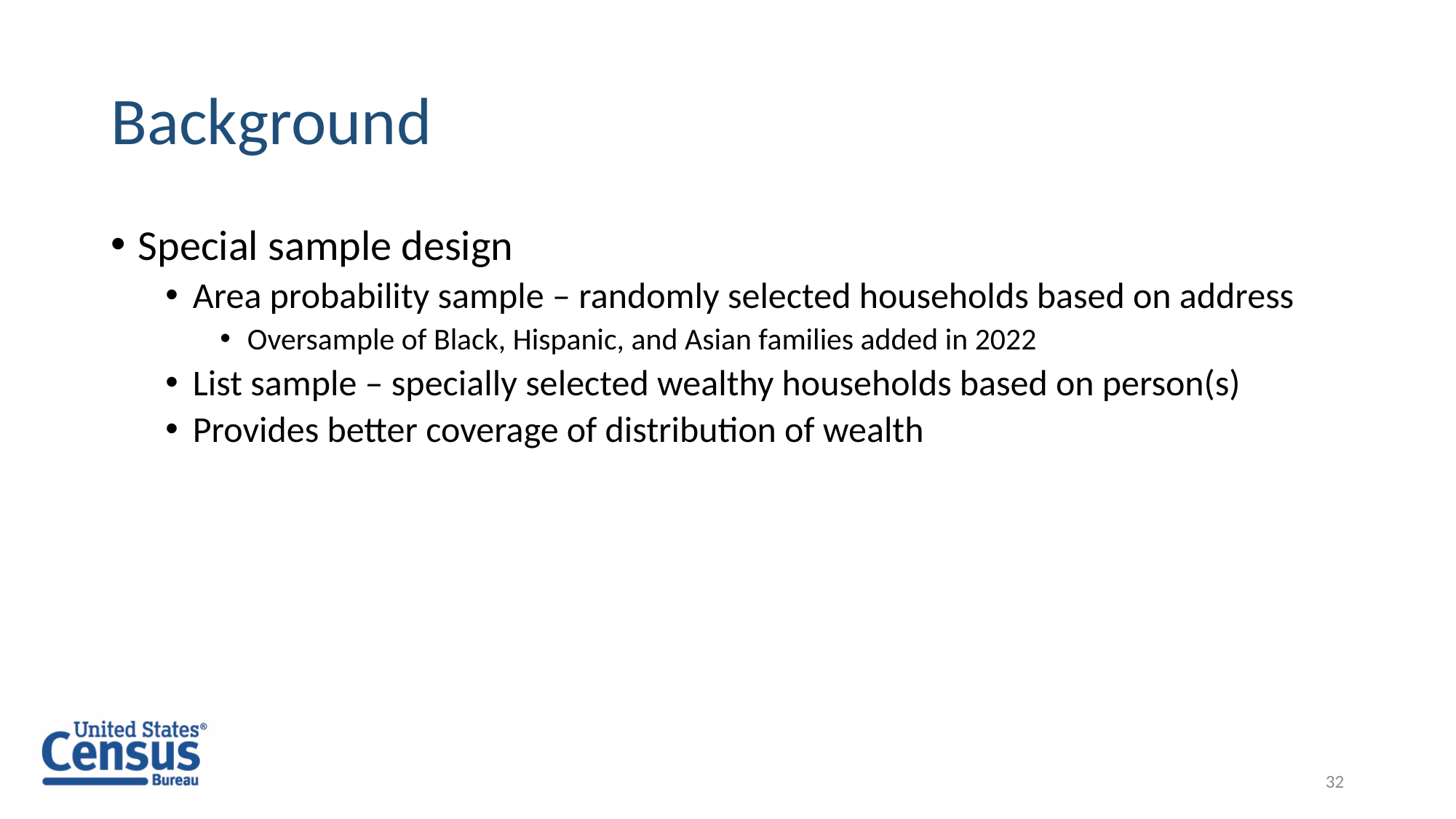

# Background
Special sample design
Area probability sample – randomly selected households based on address
Oversample of Black, Hispanic, and Asian families added in 2022
List sample – specially selected wealthy households based on person(s)
Provides better coverage of distribution of wealth

32